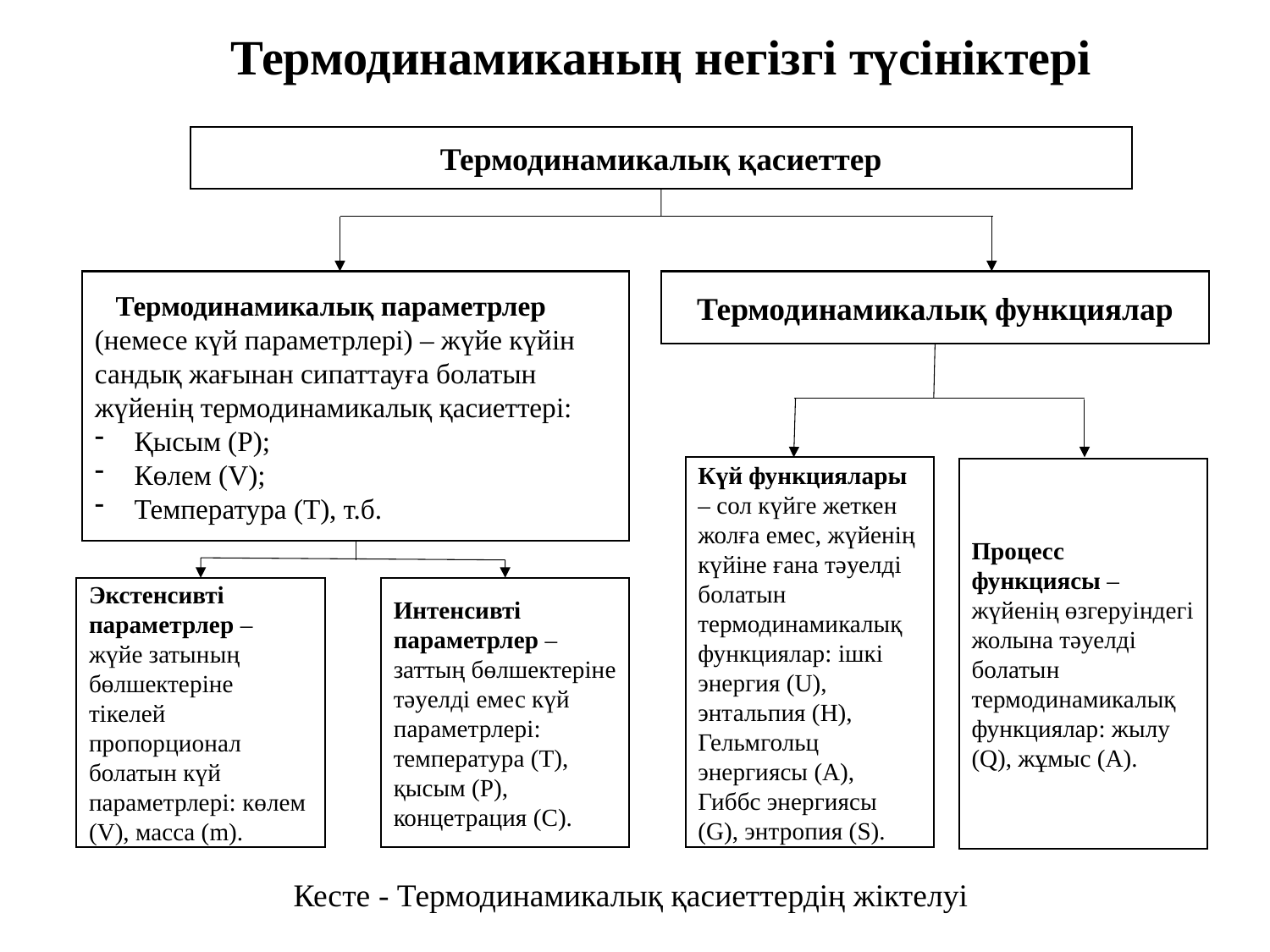

# Термодинамиканың негізгі түсініктері
Термодинамикалық қасиеттер
   Термодинамикалық параметрлер (немесе күй параметрлері) – жүйе күйін сандық жағынан сипаттауға болатын жүйенің термодинамикалық қасиеттері:
Қысым (Р);
Көлем (V);
Температура (Т), т.б.
Термодинамикалық функциялар
Күй функциялары – сол күйге жеткен жолға емес, жүйенің күйіне ғана тәуелді болатын термодинамикалық функциялар: ішкі энергия (U), энтальпия (Н), Гельмгольц энергиясы (А), Гиббс энергиясы (G), энтропия (S).
Процесс функциясы – жүйенің өзгеруіндегі жолына тәуелді болатын термодинамикалық функциялар: жылу (Q), жұмыс (А).
Экстенсивті параметрлер – жүйе затының бөлшектеріне тікелей пропорционал болатын күй параметрлері: көлем (V), масса (m).
Интенсивті параметрлер – заттың бөлшектеріне тәуелді емес күй параметрлері: температура (Т), қысым (Р), концетрация (С).
Кесте - Термодинамикалық қасиеттердің жіктелуі